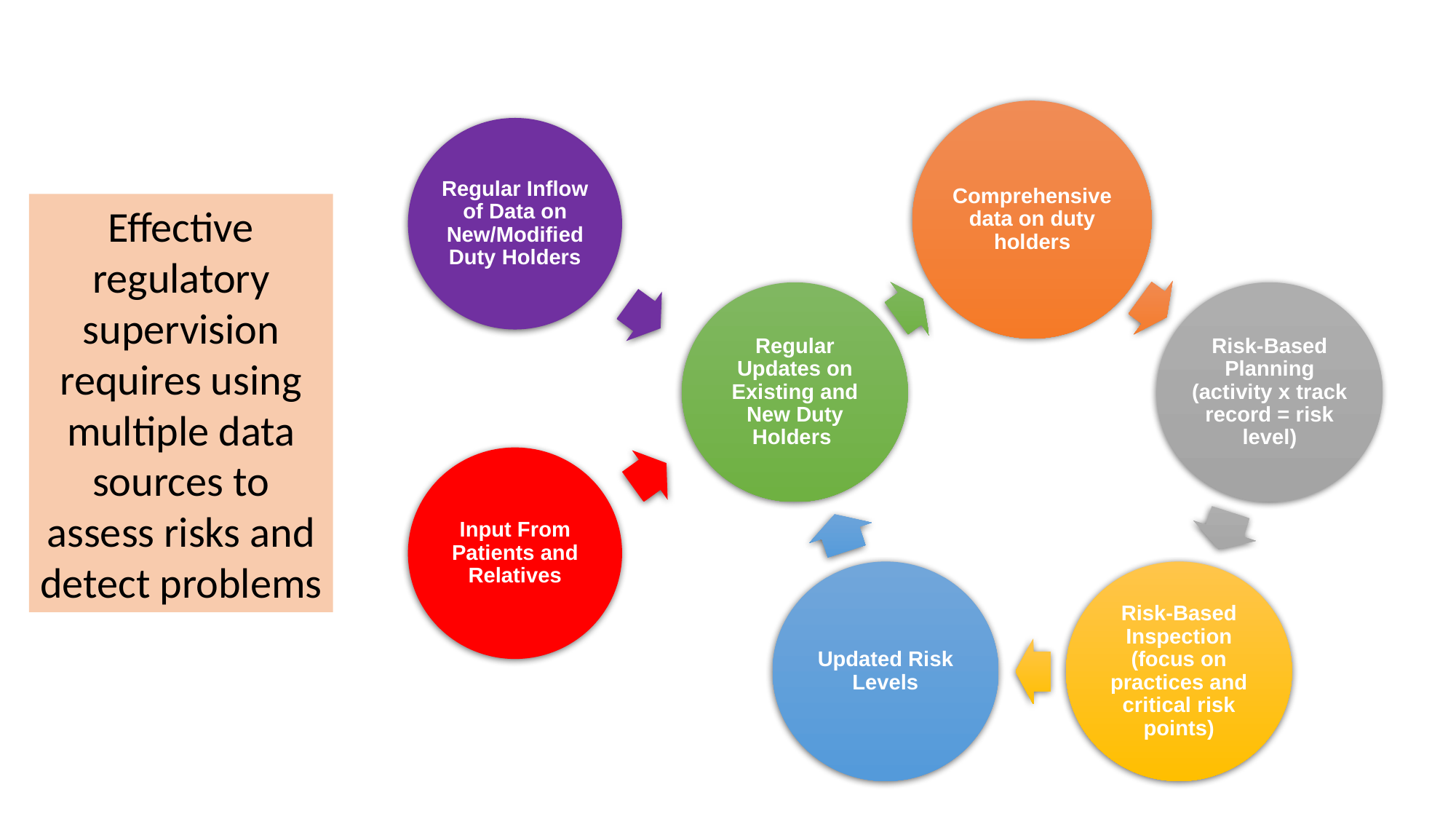

Comprehensive data on duty holders

Risk-Based Planning (activity x track record = risk level)

Risk-Based Inspection (focus on practices and critical risk points)

Updated Risk Levels

Regular Updates on Existing and New Duty Holders

Regular Inflow of Data on New/Modified Duty Holders
All looks fine until scandals break out!
Effective regulatory supervision requires using multiple data sources to assess risks and detect problems

Input From Patients and Relatives